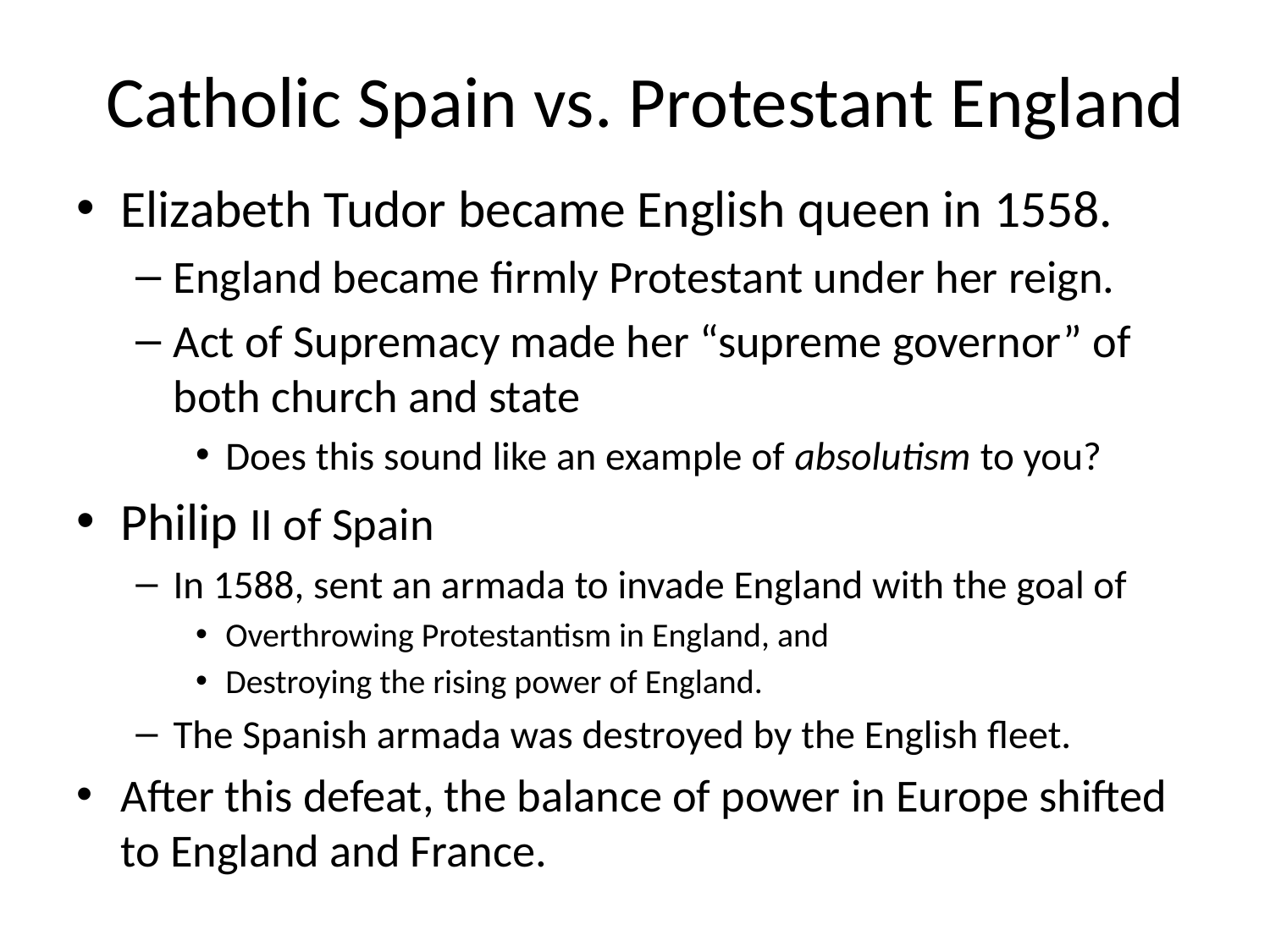

# Catholic Spain vs. Protestant England
Elizabeth Tudor became English queen in 1558.
England became firmly Protestant under her reign.
Act of Supremacy made her “supreme governor” of both church and state
Does this sound like an example of absolutism to you?
Philip II of Spain
In 1588, sent an armada to invade England with the goal of
Overthrowing Protestantism in England, and
Destroying the rising power of England.
The Spanish armada was destroyed by the English fleet.
After this defeat, the balance of power in Europe shifted to England and France.